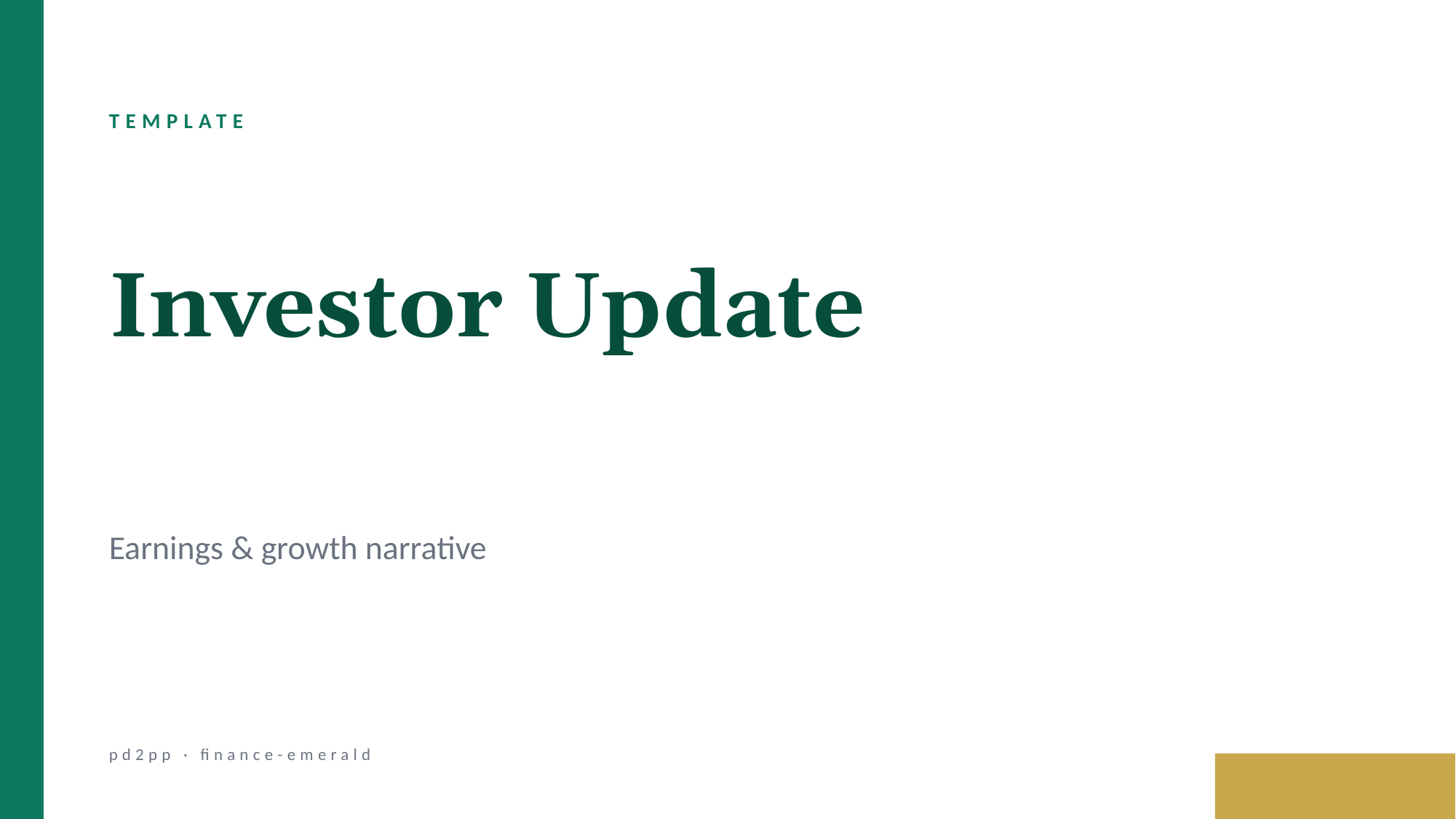

TEMPLATE
Investor Update
Earnings & growth narrative
pd2pp · finance-emerald